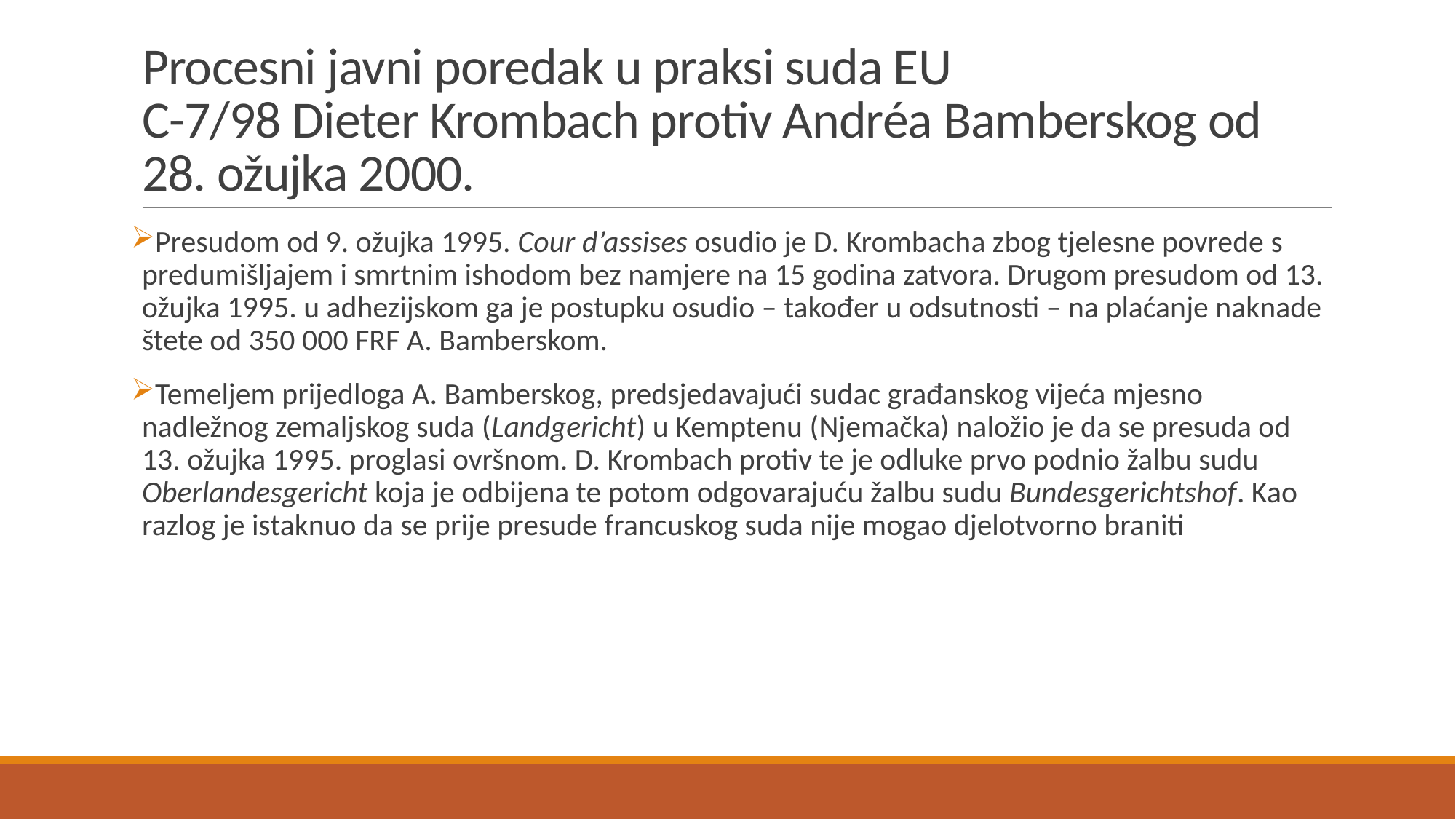

# Procesni javni poredak u praksi suda EU C-7/98 Dieter Krombach protiv Andréa Bamberskog od 28. ožujka 2000.
Presudom od 9. ožujka 1995. Cour d’assises osudio je D. Krombacha zbog tjelesne povrede s predumišljajem i smrtnim ishodom bez namjere na 15 godina zatvora. Drugom presudom od 13. ožujka 1995. u adhezijskom ga je postupku osudio – također u odsutnosti – na plaćanje naknade štete od 350 000 FRF A. Bamberskom.
Temeljem prijedloga A. Bamberskog, predsjedavajući sudac građanskog vijeća mjesno nadležnog zemaljskog suda (Landgericht) u Kemptenu (Njemačka) naložio je da se presuda od 13. ožujka 1995. proglasi ovršnom. D. Krombach protiv te je odluke prvo podnio žalbu sudu Oberlandesgericht koja je odbijena te potom odgovarajuću žalbu sudu Bundesgerichtshof. Kao razlog je istaknuo da se prije presude francuskog suda nije mogao djelotvorno braniti